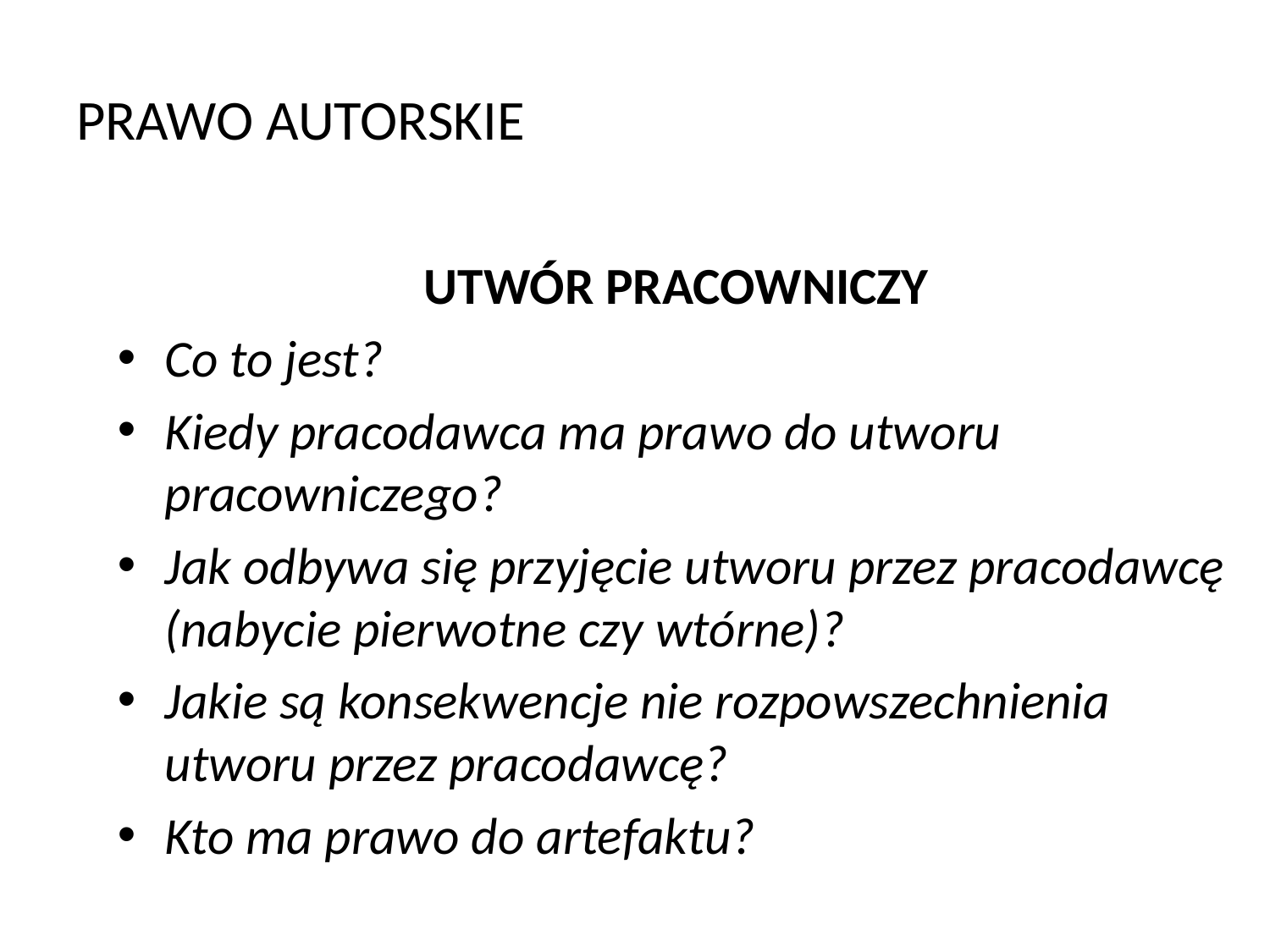

# PRAWO AUTORSKIE
UTWÓR PRACOWNICZY
Co to jest?
Kiedy pracodawca ma prawo do utworu pracowniczego?
Jak odbywa się przyjęcie utworu przez pracodawcę (nabycie pierwotne czy wtórne)?
Jakie są konsekwencje nie rozpowszechnienia utworu przez pracodawcę?
Kto ma prawo do artefaktu?